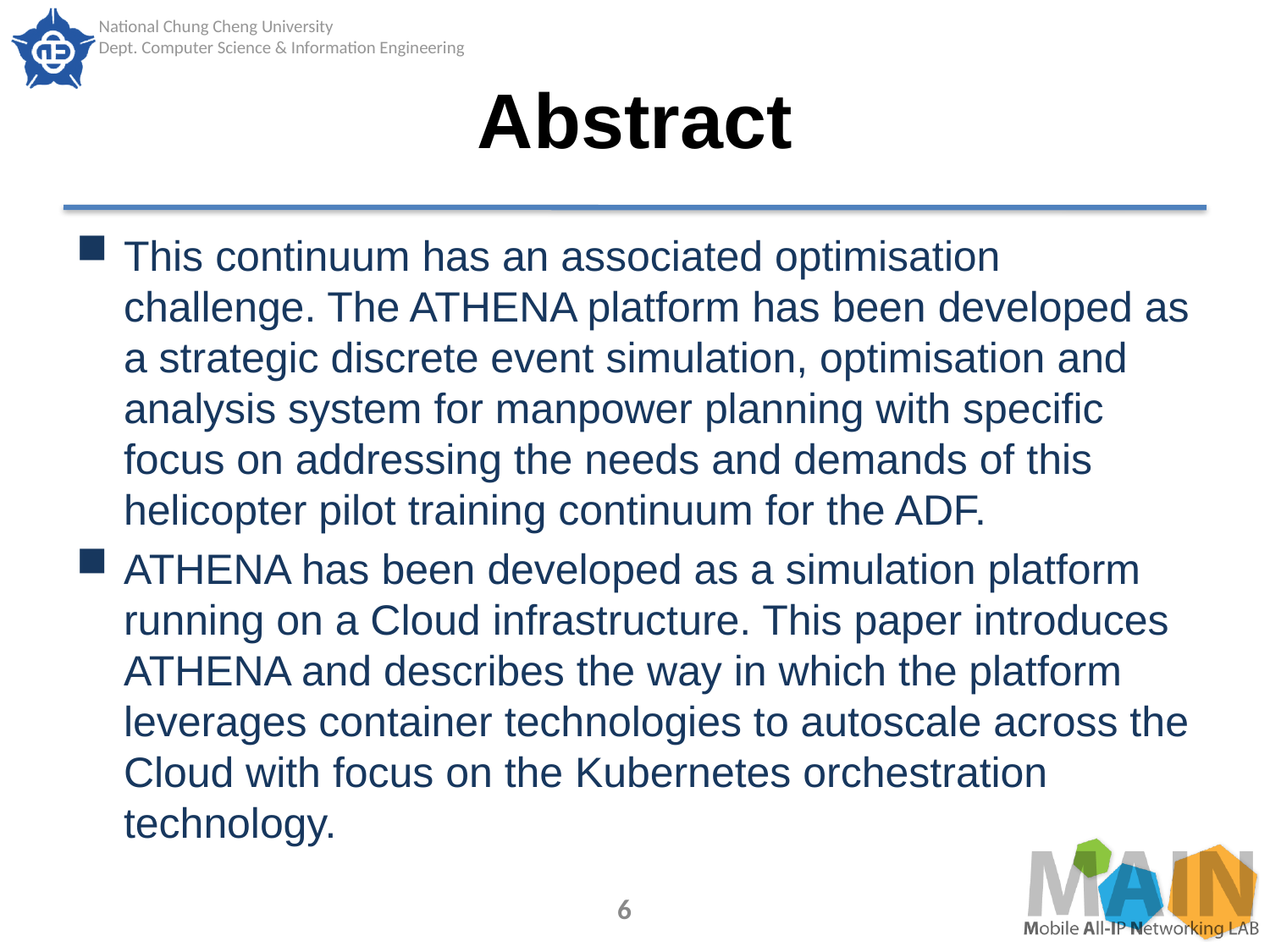

# Abstract
This continuum has an associated optimisation challenge. The ATHENA platform has been developed as a strategic discrete event simulation, optimisation and analysis system for manpower planning with specific focus on addressing the needs and demands of this helicopter pilot training continuum for the ADF.
ATHENA has been developed as a simulation platform running on a Cloud infrastructure. This paper introduces ATHENA and describes the way in which the platform leverages container technologies to autoscale across the Cloud with focus on the Kubernetes orchestration technology.
6